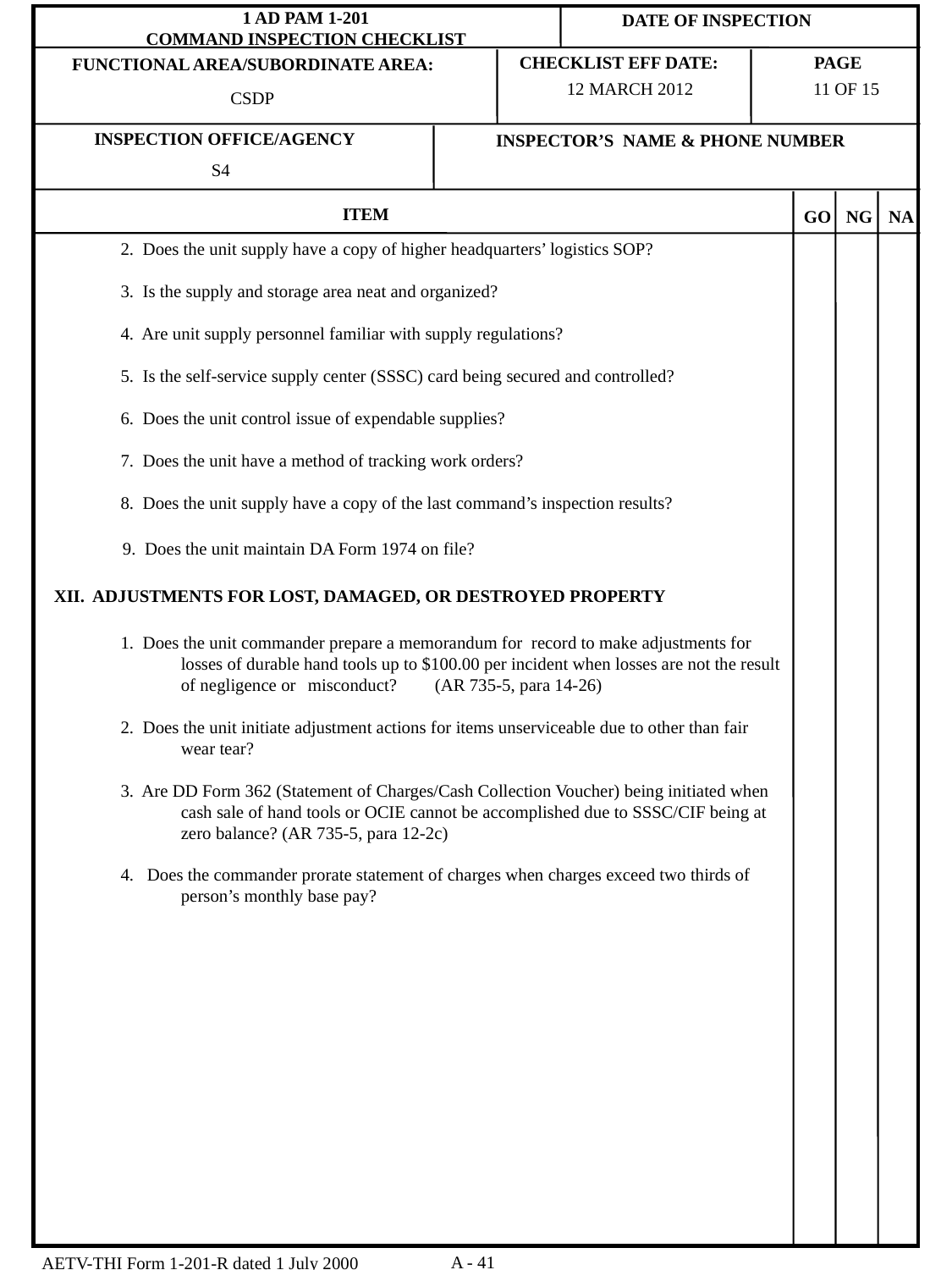

12 MARCH 2012
       11 OF 15
CSDP
S4
               2.  Does the unit supply have a copy of higher headquarters’ logistics SOP?

               3.  Is the supply and storage area neat and organized?

               4.  Are unit supply personnel familiar with supply regulations?
               5.  Is the self-service supply center (SSSC) card being secured and controlled?

               6.  Does the unit control issue of expendable supplies?

               7.  Does the unit have a method of tracking work orders?

               8.  Does the unit supply have a copy of the last command’s inspection results?

             9.  Does the unit maintain DA Form 1974 on file?

XII.  ADJUSTMENTS FOR LOST, DAMAGED, OR DESTROYED PROPERTY

               1.  Does the unit commander prepare a memorandum for  record to make adjustments for 	losses of durable hand tools up to $100.00 per incident when losses are not the result 	of negligence or 	misconduct?	(AR 735-5, para 14-26)

               2.  Does the unit initiate adjustment actions for items unserviceable due to other than fair 	wear tear?

               3.  Are DD Form 362 (Statement of Charges/Cash Collection Voucher) being initiated when 	cash sale of hand tools or OCIE cannot be accomplished due to SSSC/CIF being at 	zero balance? (AR 735-5, para 12-2c)

               4.   Does the commander prorate statement of charges when charges exceed two thirds of 	person’s monthly base pay?